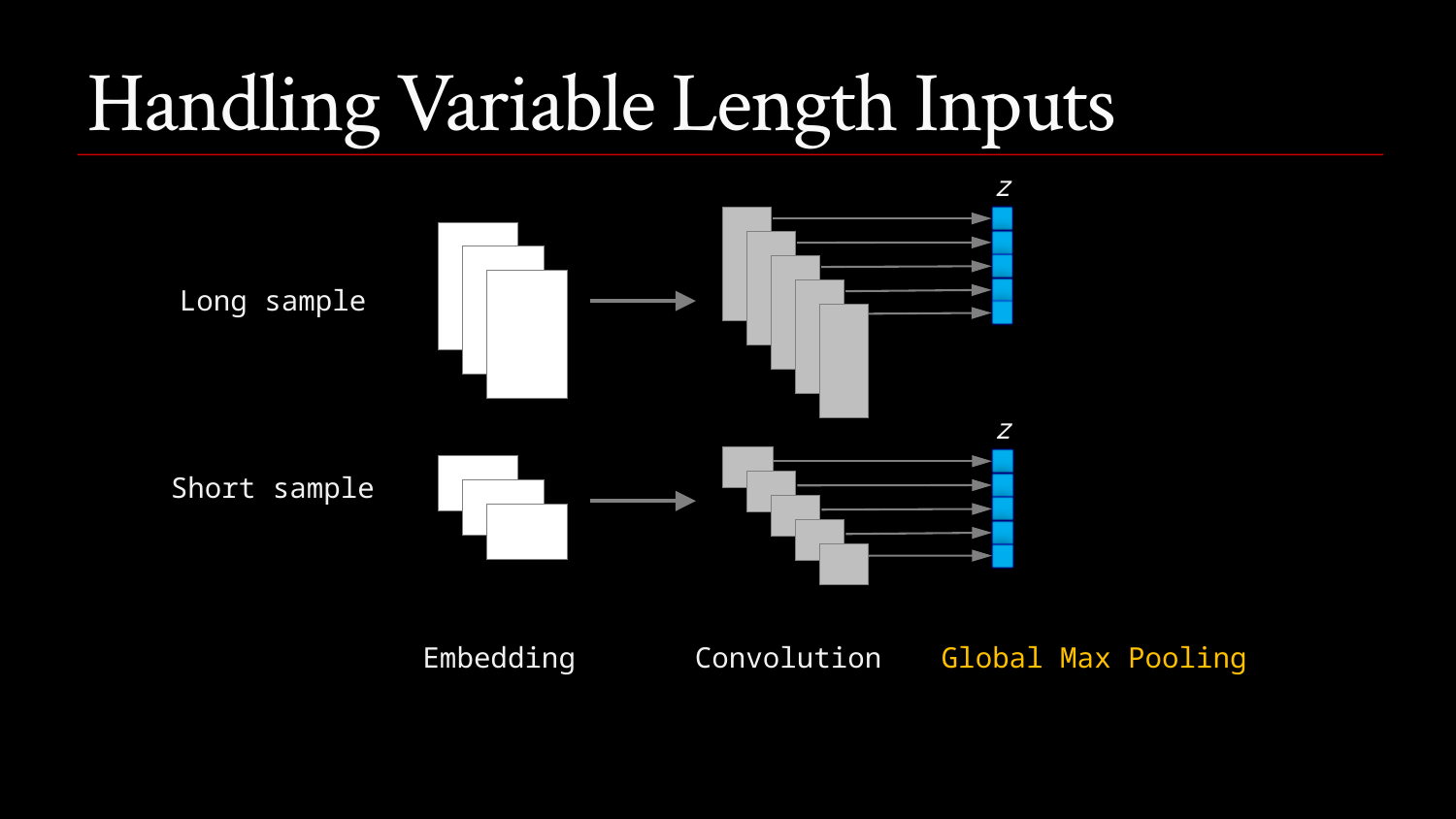

# Handling Variable Length Inputs

z

Long sample

z

Short sample

|  |
| --- |
|  |
| --- |
|  |
| --- |
Embedding
Convolution
Global Max Pooling